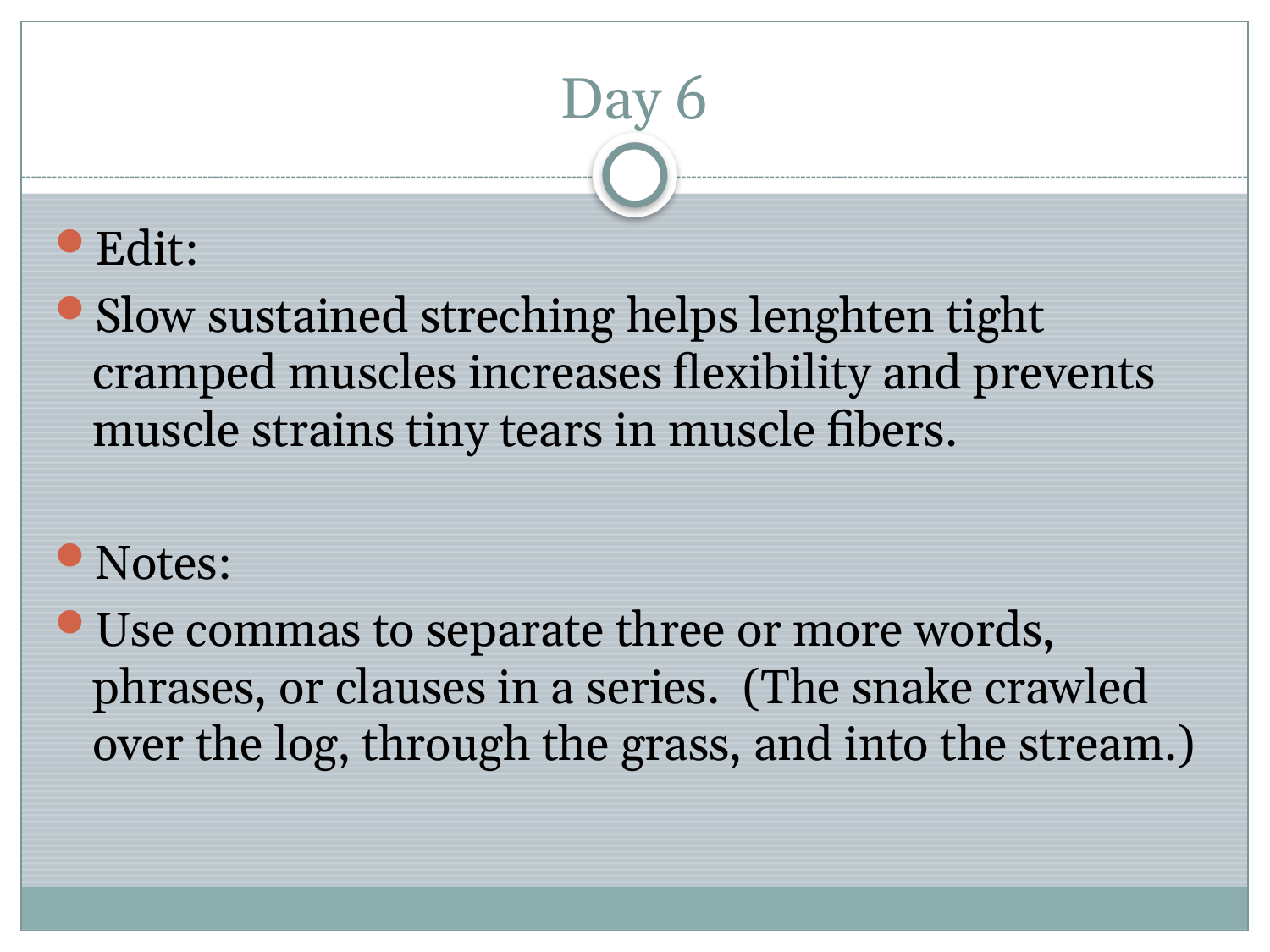

Day 6
Edit:
Slow sustained streching helps lenghten tight cramped muscles increases flexibility and prevents muscle strains tiny tears in muscle fibers.

Notes:
Use commas to separate three or more words, phrases, or clauses in a series.  (The snake crawled over the log, through the grass, and into the stream.)